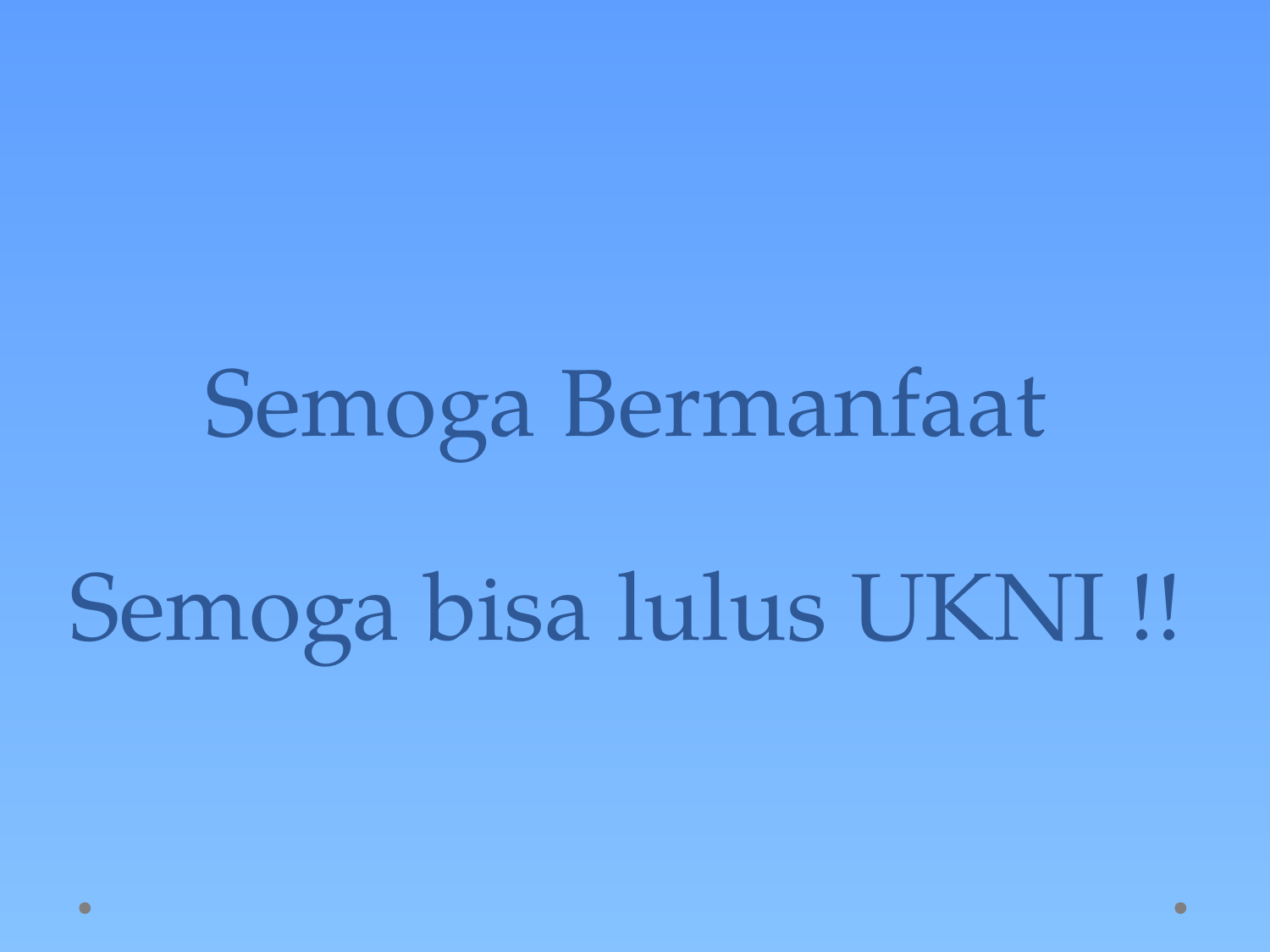

# Semoga Bermanfaat Semoga bisa lulus UKNI !!